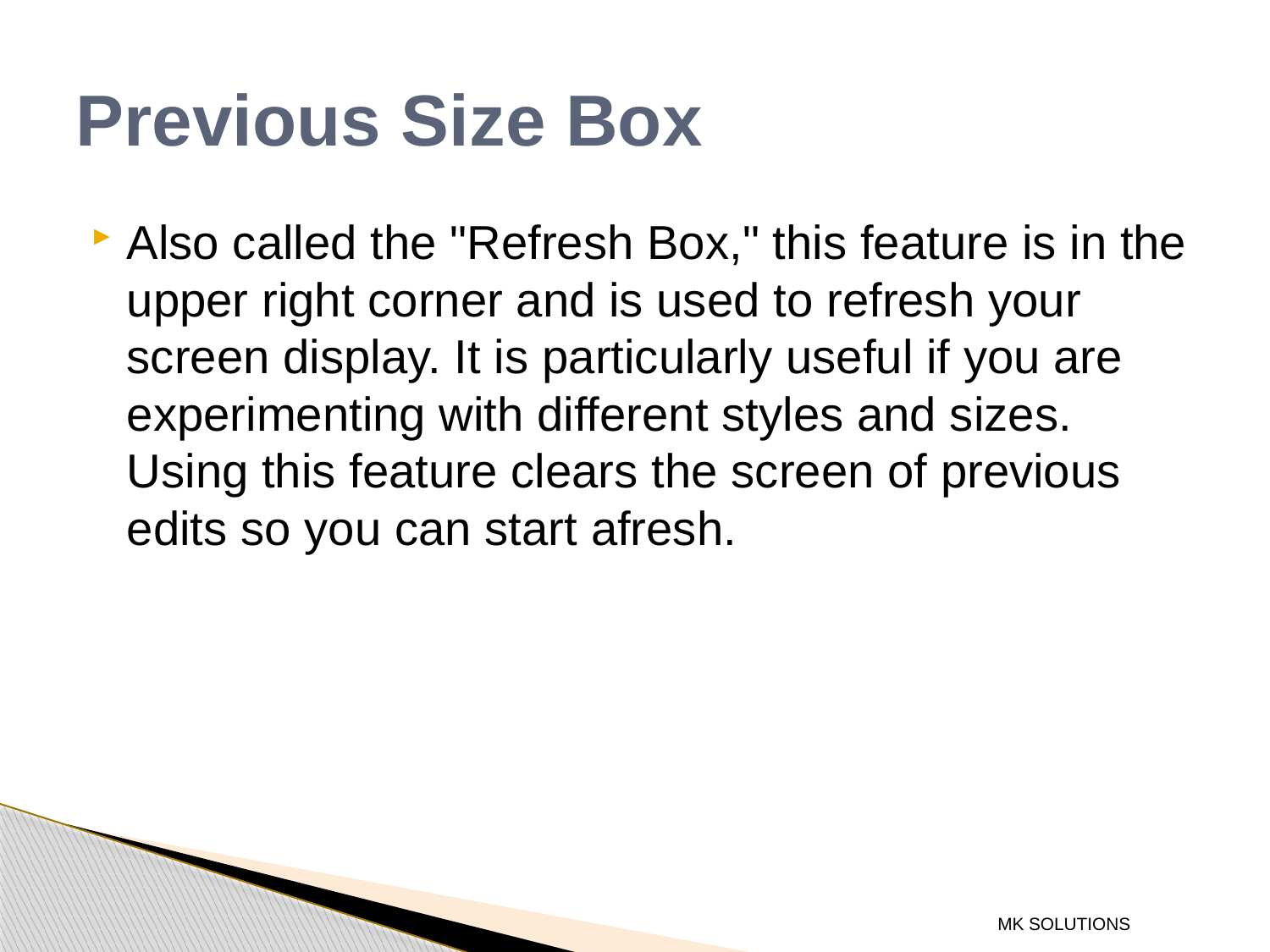

# Previous Size Box
Also called the "Refresh Box," this feature is in the upper right corner and is used to refresh your screen display. It is particularly useful if you are experimenting with different styles and sizes. Using this feature clears the screen of previous edits so you can start afresh.
MK SOLUTIONS